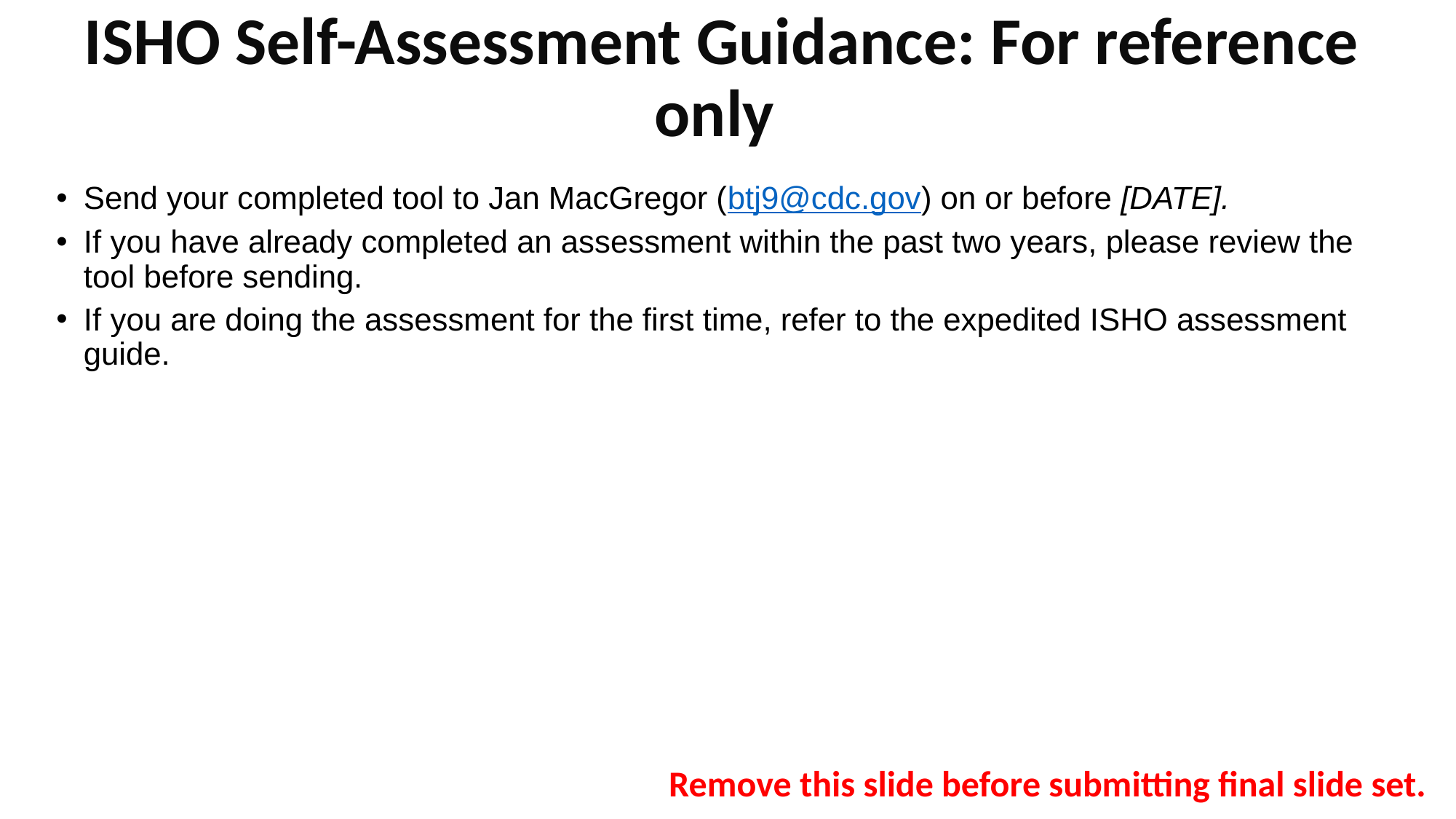

# ISHO Self-Assessment Guidance: For reference only

Send your completed tool to Jan MacGregor (btj9@cdc.gov) on or before [DATE].
If you have already completed an assessment within the past two years, please review the tool before sending.
If you are doing the assessment for the first time, refer to the expedited ISHO assessment guide.

Remove this slide before submitting final slide set.